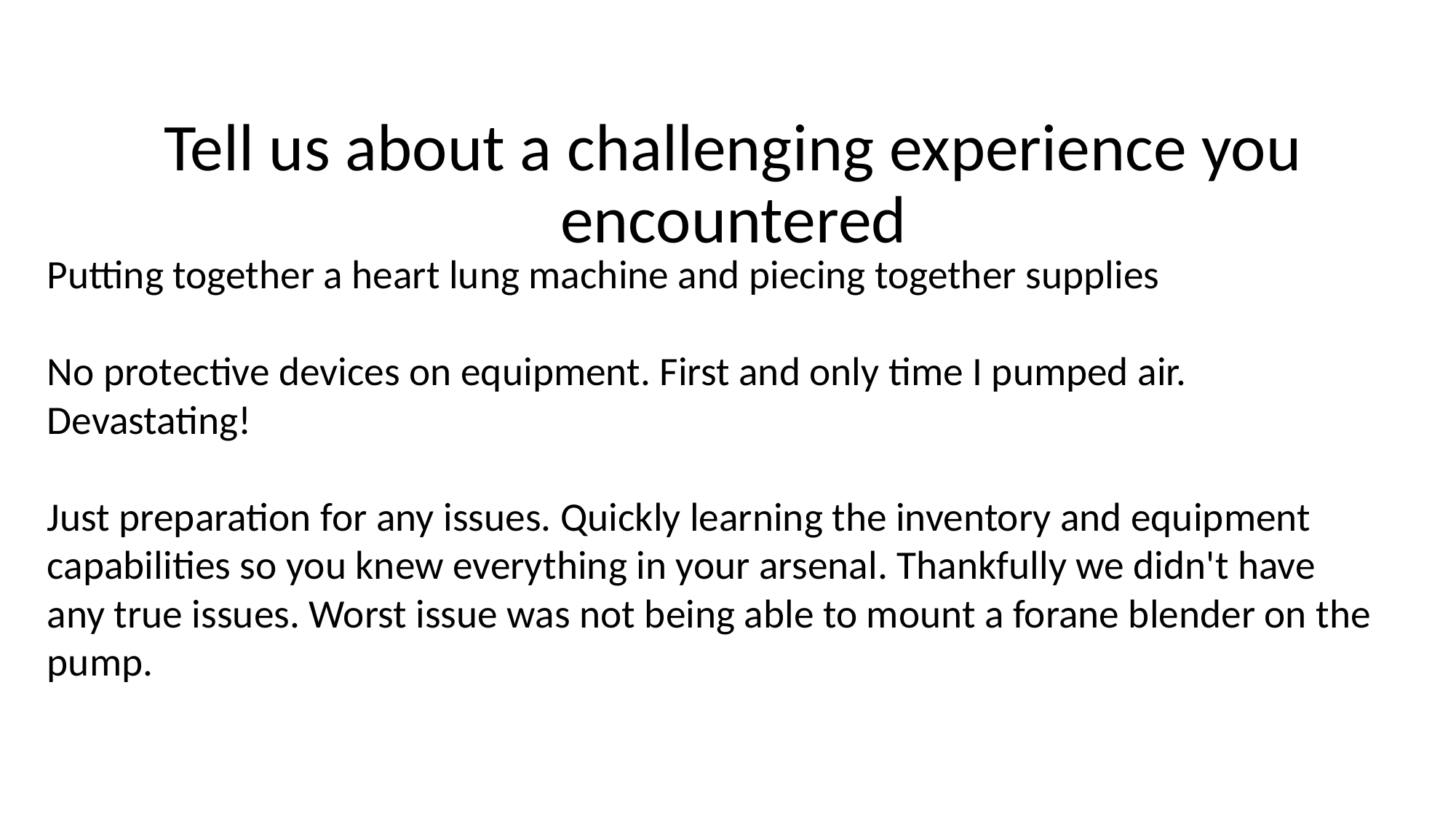

# Tell us about a challenging experience you encountered
Putting together a heart lung machine and piecing together supplies

No protective devices on equipment. First and only time I pumped air. Devastating!

Just preparation for any issues. Quickly learning the inventory and equipment capabilities so you knew everything in your arsenal. Thankfully we didn't have any true issues. Worst issue was not being able to mount a forane blender on the pump.